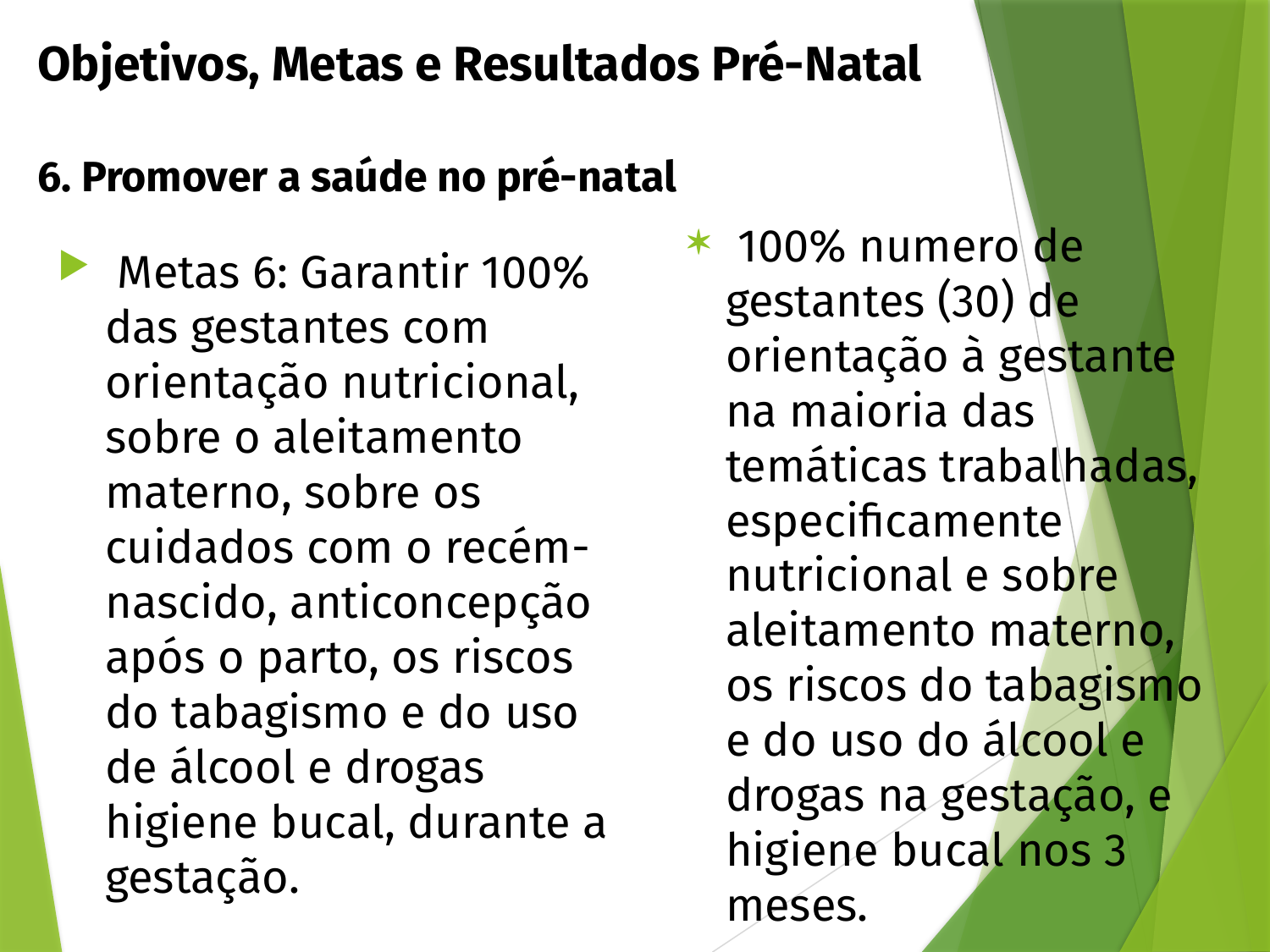

# Objetivos, Metas e Resultados Pré-Natal 6. Promover a saúde no pré-natal
 100% numero de gestantes (30) de orientação à gestante na maioria das temáticas trabalhadas, especificamente nutricional e sobre aleitamento materno, os riscos do tabagismo e do uso do álcool e drogas na gestação, e higiene bucal nos 3 meses.
 Metas 6: Garantir 100% das gestantes com  orientação nutricional, sobre o aleitamento materno, sobre os cuidados com o recém-nascido, anticoncepção após o parto, os riscos do tabagismo e do uso de álcool e drogas higiene bucal, durante a gestação.